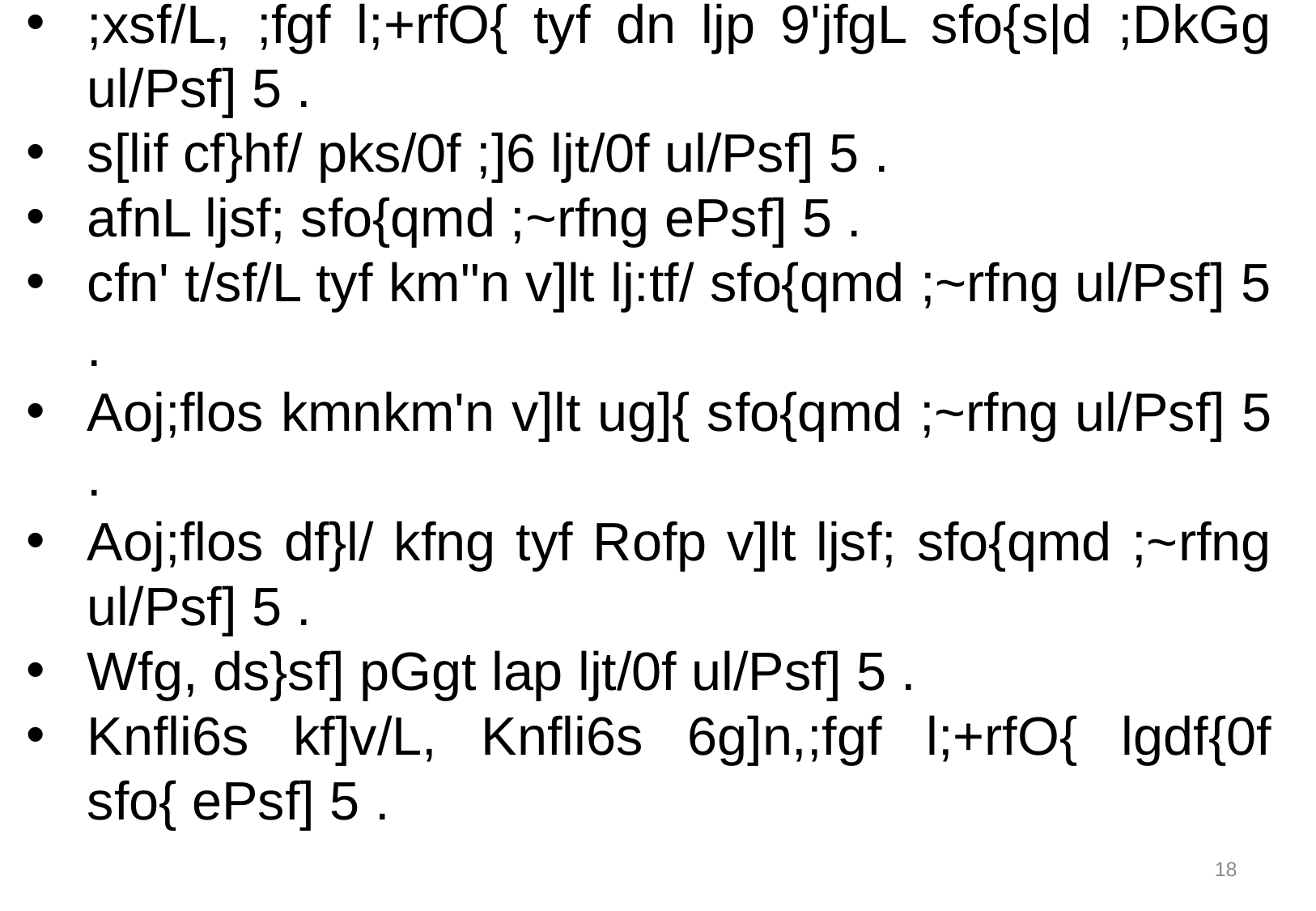

s[lif
df6f] kl/If0f ;'wf/ sfo{s|d ;DkGg ul/Psf] 5 .
;xsf/L, ;fgf l;+rfO{ tyf dn ljp 9'jfgL sfo{s|d ;DkGg ul/Psf] 5 .
s[lif cf}hf/ pks/0f ;]6 ljt/0f ul/Psf] 5 .
afnL ljsf; sfo{qmd ;~rfng ePsf] 5 .
cfn' t/sf/L tyf km"n v]lt lj:tf/ sfo{qmd ;~rfng ul/Psf] 5 .
Aoj;flos kmnkm'n v]lt ug]{ sfo{qmd ;~rfng ul/Psf] 5 .
Aoj;flos df}l/ kfng tyf Rofp v]lt ljsf; sfo{qmd ;~rfng ul/Psf] 5 .
Wfg, ds}sf] pGgt lap ljt/0f ul/Psf] 5 .
Knfli6s kf]v/L, Knfli6s 6g]n,;fgf l;+rfO{ lgdf{0f sfo{ ePsf] 5 .

18